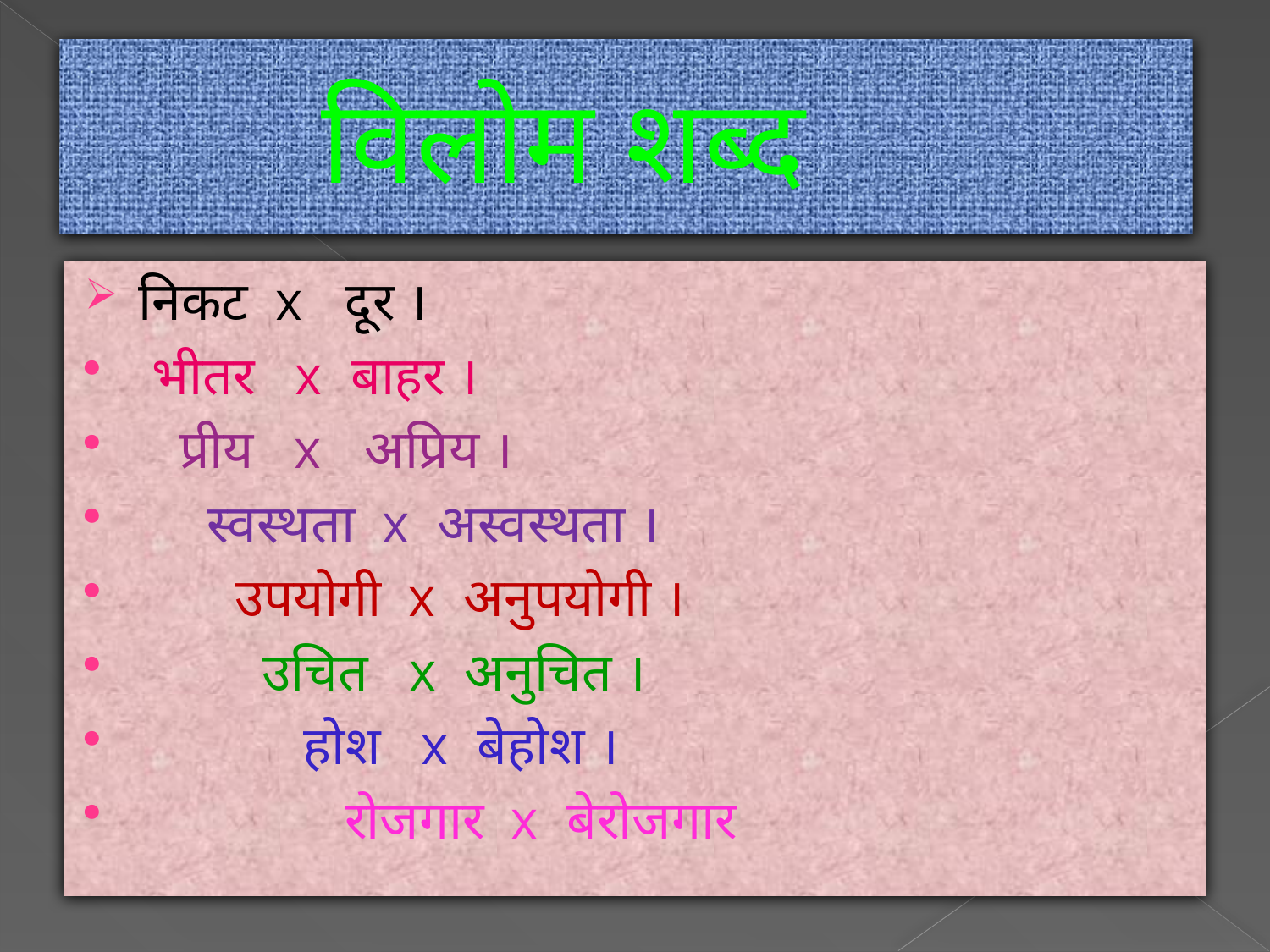

# विलोम शब्द
निकट  x   दूर ।
 भीतर   x  बाहर ।
   प्रीय   x   अप्रिय ।
     स्वस्थता  x  अस्वस्थता ।
       उपयोगी  x  अनुपयोगी ।
         उचित   x  अनुचित ।
            होश   x  बेहोश ।
               रोजगार  x  बेरोजगार